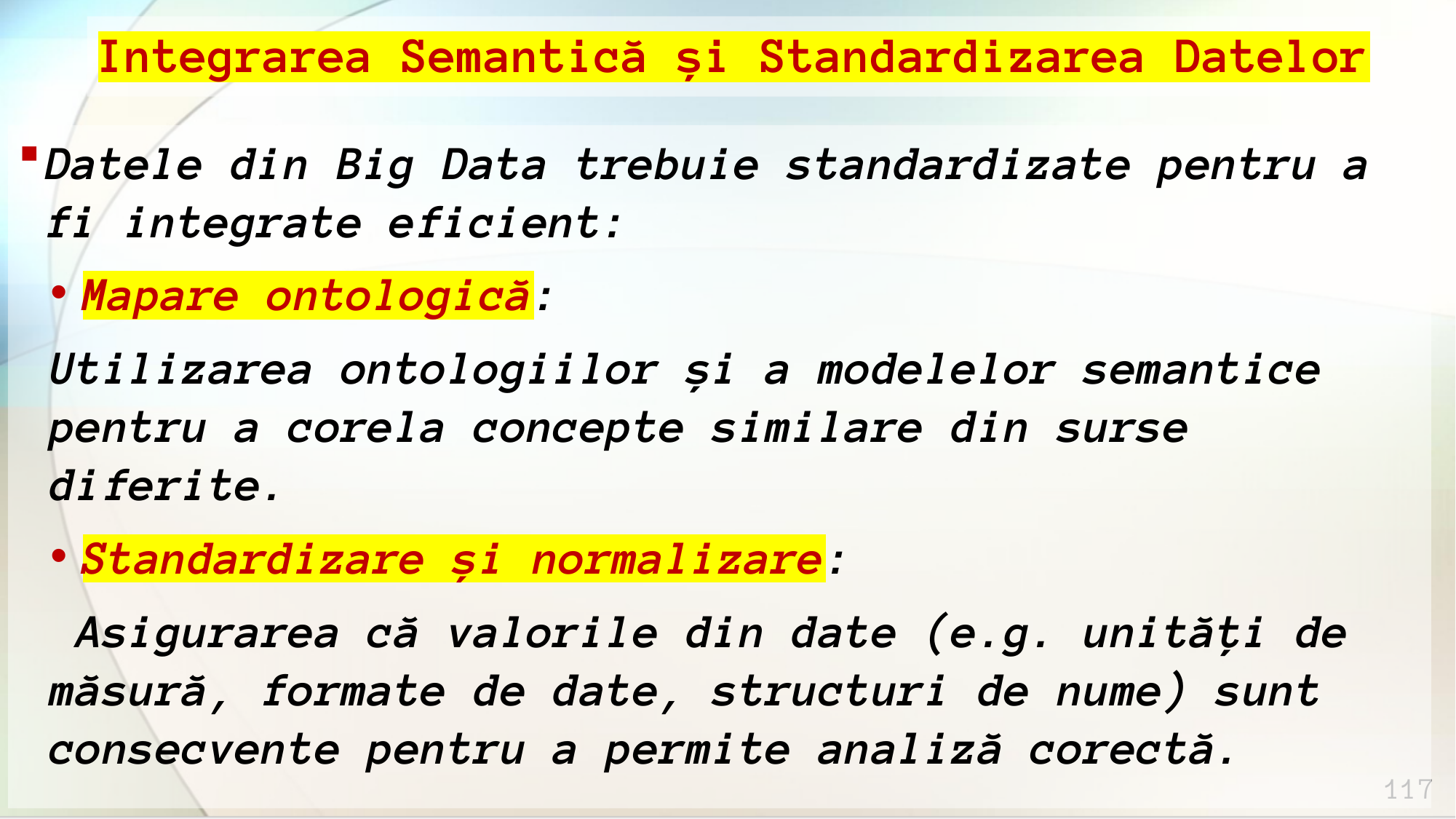

# Integrarea Semantică și Standardizarea Datelor
Datele din Big Data trebuie standardizate pentru a fi integrate eficient:
Mapare ontologică:
Utilizarea ontologiilor și a modelelor semantice pentru a corela concepte similare din surse diferite.
Standardizare și normalizare:
 Asigurarea că valorile din date (e.g. unități de măsură, formate de date, structuri de nume) sunt consecvente pentru a permite analiză corectă.

117